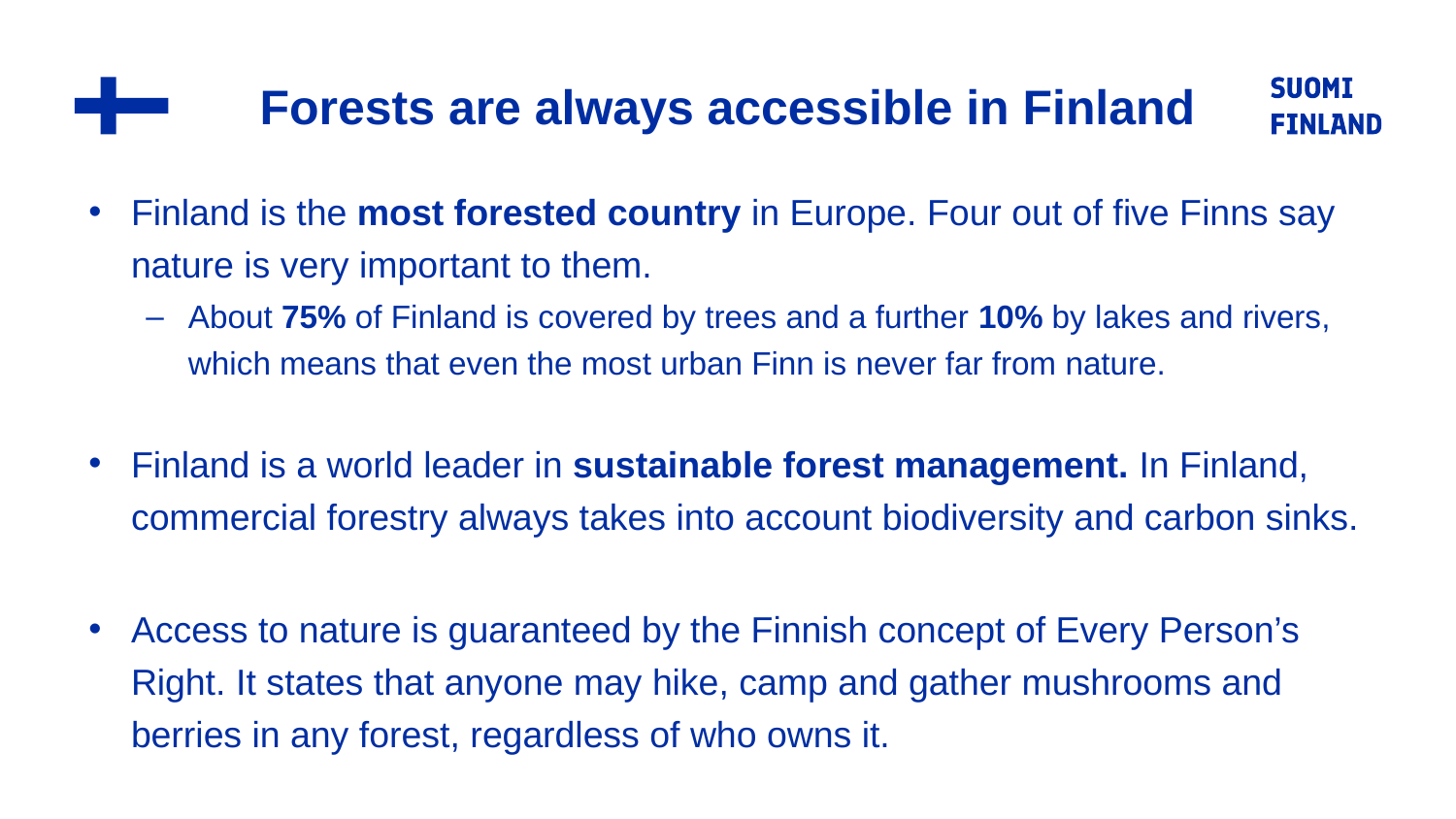

# Forests are always accessible in Finland
Finland is the most forested country in Europe. Four out of five Finns say nature is very important to them.
About 75% of Finland is covered by trees and a further 10% by lakes and rivers, which means that even the most urban Finn is never far from nature.
Finland is a world leader in sustainable forest management. In Finland, commercial forestry always takes into account biodiversity and carbon sinks.

Access to nature is guaranteed by the Finnish concept of Every Person’s Right. It states that anyone may hike, camp and gather mushrooms and berries in any forest, regardless of who owns it.